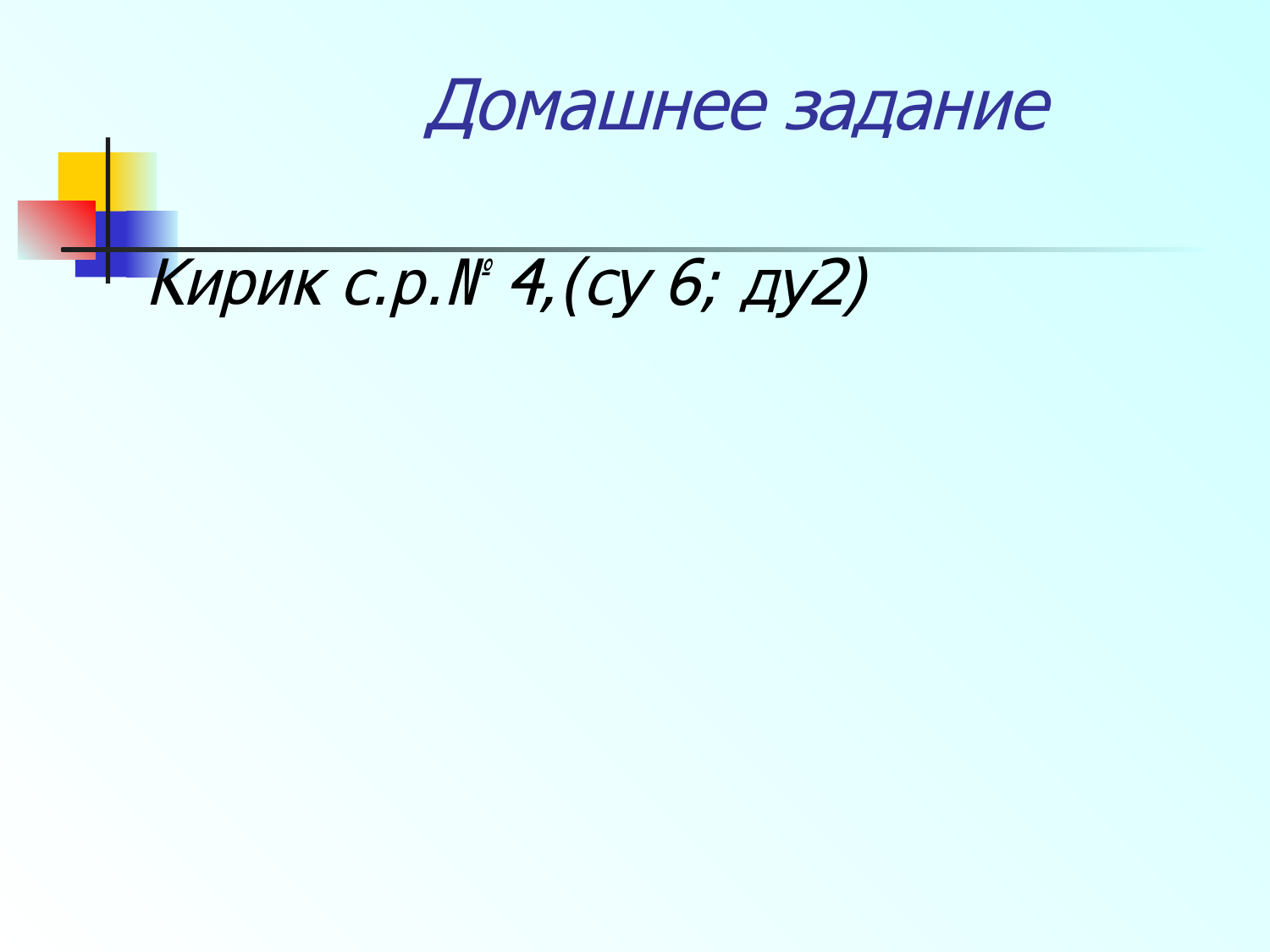

Домашнее задание

       Кирик с.р.№ 4,(су 6; ду2)